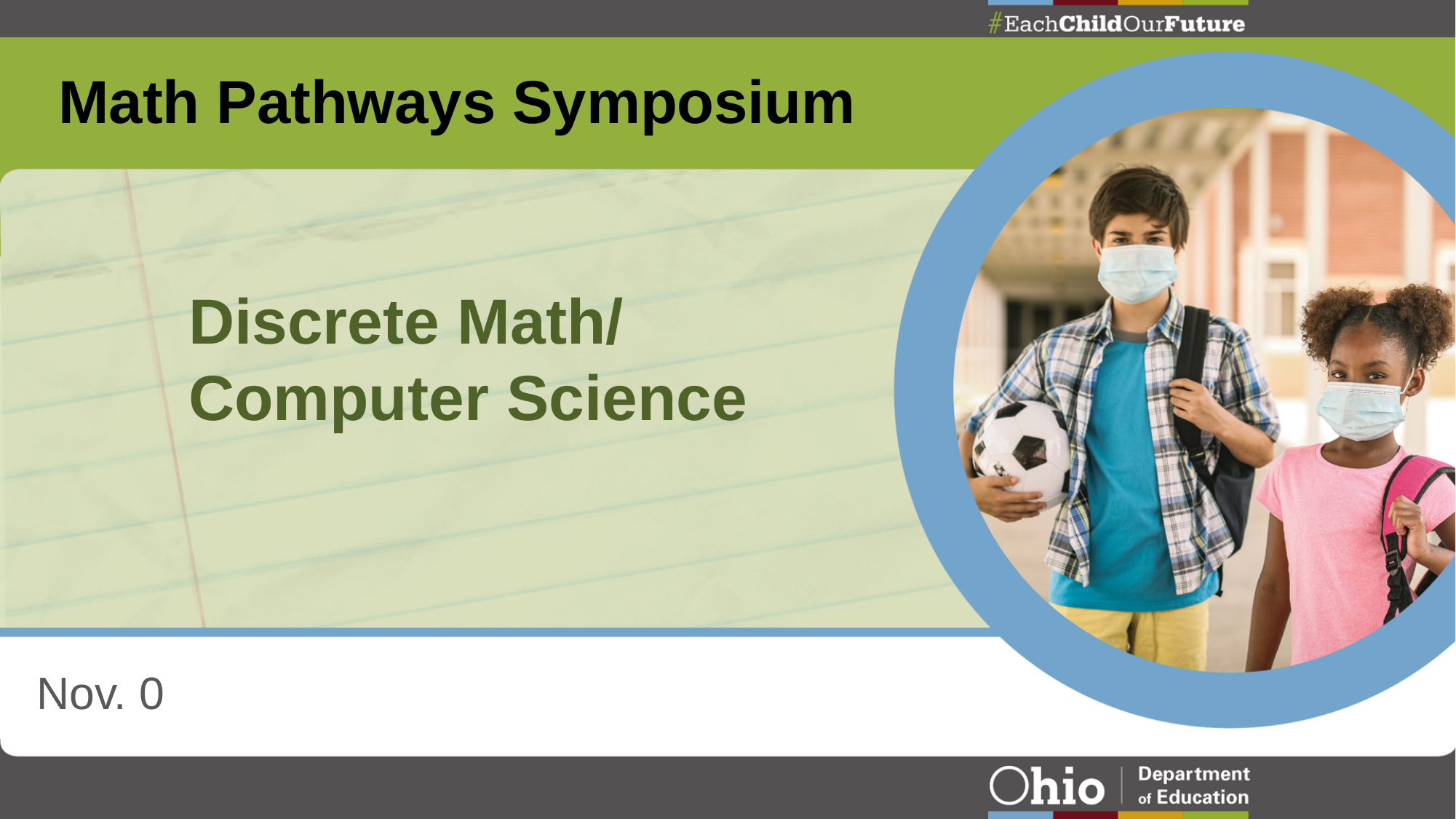

# Math Pathways Symposium
Discrete Math/
Computer Science
Nov. 0